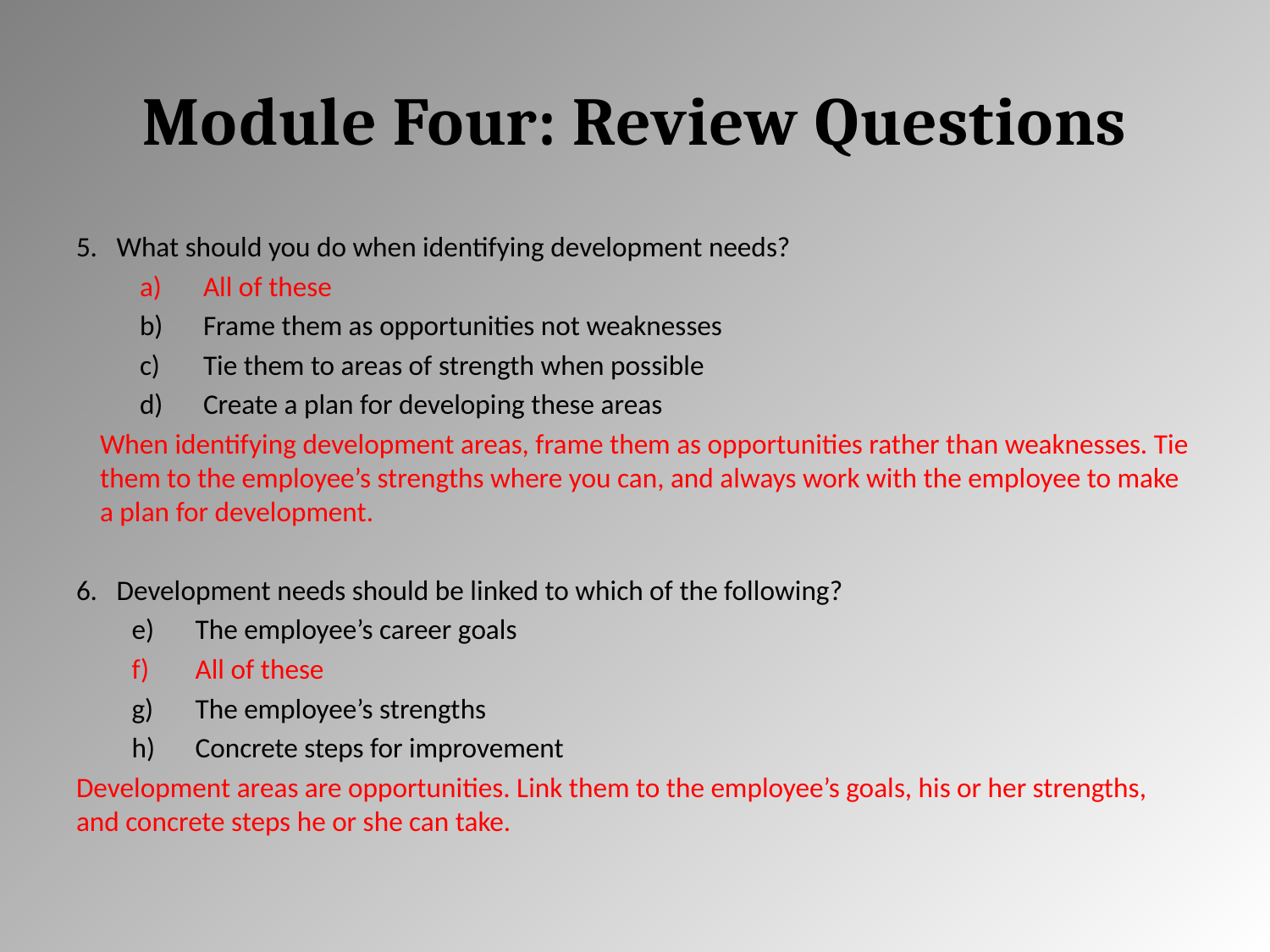

# Module Four: Review Questions
5.   What should you do when identifying development needs?
All of these
Frame them as opportunities not weaknesses
Tie them to areas of strength when possible
Create a plan for developing these areas
	When identifying development areas, frame them as opportunities rather than weaknesses. Tie them to the employee’s strengths where you can, and always work with the employee to make a plan for development.

6.   Development needs should be linked to which of the following?
The employee’s career goals
All of these
The employee’s strengths
Concrete steps for improvement
Development areas are opportunities. Link them to the employee’s goals, his or her strengths, and concrete steps he or she can take.